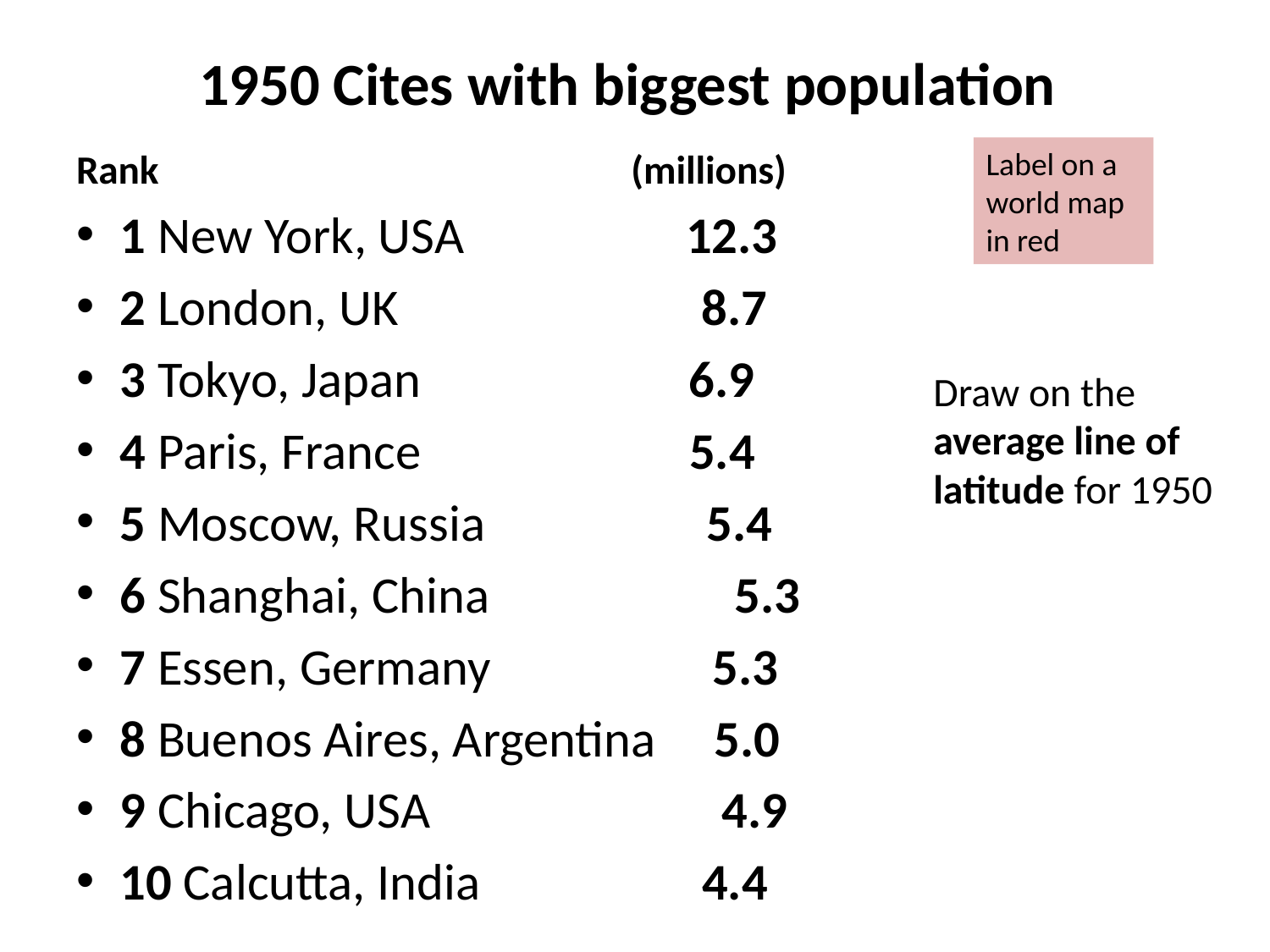

# 1950 Cites with biggest population
Rank                                                    (millions)
1 New York, USA                   12.3
2 London, UK                          8.7
3 Tokyo, Japan                       6.9
4 Paris, France                       5.4
5 Moscow, Russia                   5.4
6 Shanghai, China                     5.3
7 Essen, Germany                   5.3
8 Buenos Aires, Argentina     5.0
9 Chicago, USA                         4.9
10 Calcutta, India                   4.4

Label on a world map in red
Draw on the average line of latitude for 1950